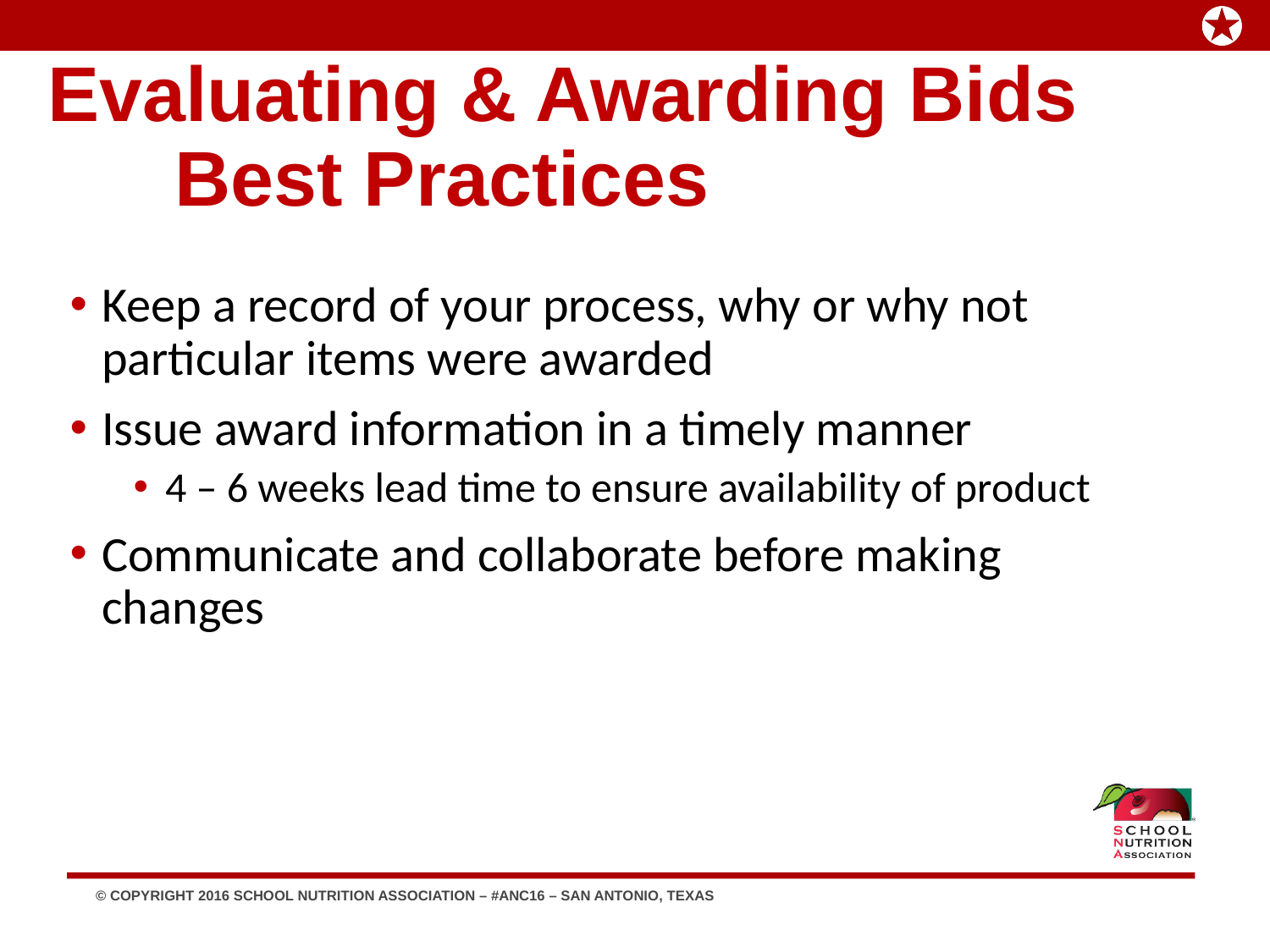

Evaluating & Awarding Bids
	Best Practices
Keep a record of your process, why or why not particular items were awarded
Issue award information in a timely manner
4 – 6 weeks lead time to ensure availability of product
Communicate and collaborate before making changes